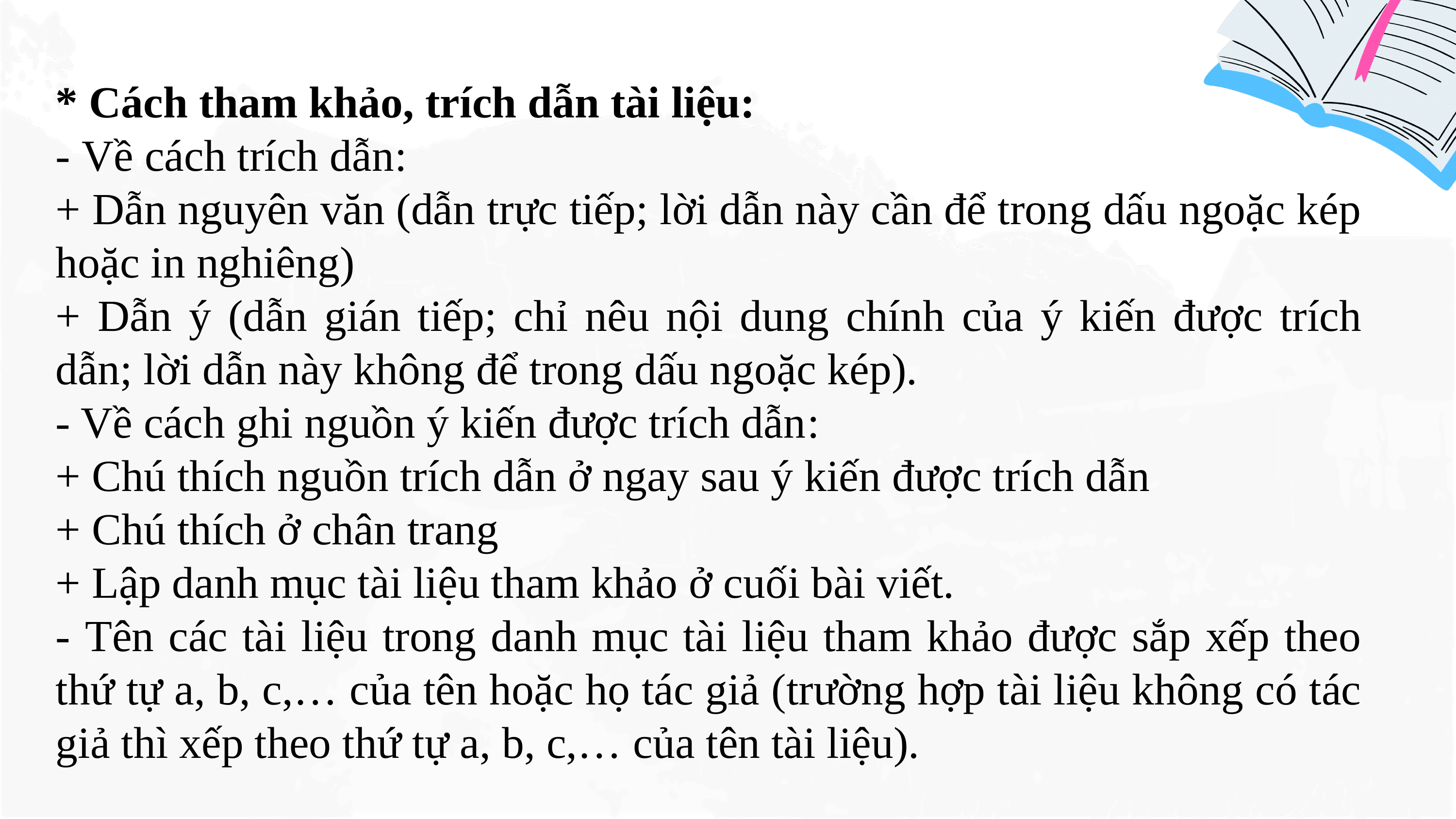

* Cách tham khảo, trích dẫn tài liệu:
- Về cách trích dẫn:
+ Dẫn nguyên văn (dẫn trực tiếp; lời dẫn này cần để trong dấu ngoặc kép hoặc in nghiêng)
+ Dẫn ý (dẫn gián tiếp; chỉ nêu nội dung chính của ý kiến được trích dẫn; lời dẫn này không để trong dấu ngoặc kép).
- Về cách ghi nguồn ý kiến được trích dẫn:
+ Chú thích nguồn trích dẫn ở ngay sau ý kiến được trích dẫn
+ Chú thích ở chân trang
+ Lập danh mục tài liệu tham khảo ở cuối bài viết.
- Tên các tài liệu trong danh mục tài liệu tham khảo được sắp xếp theo thứ tự a, b, c,… của tên hoặc họ tác giả (trường hợp tài liệu không có tác giả thì xếp theo thứ tự a, b, c,… của tên tài liệu).